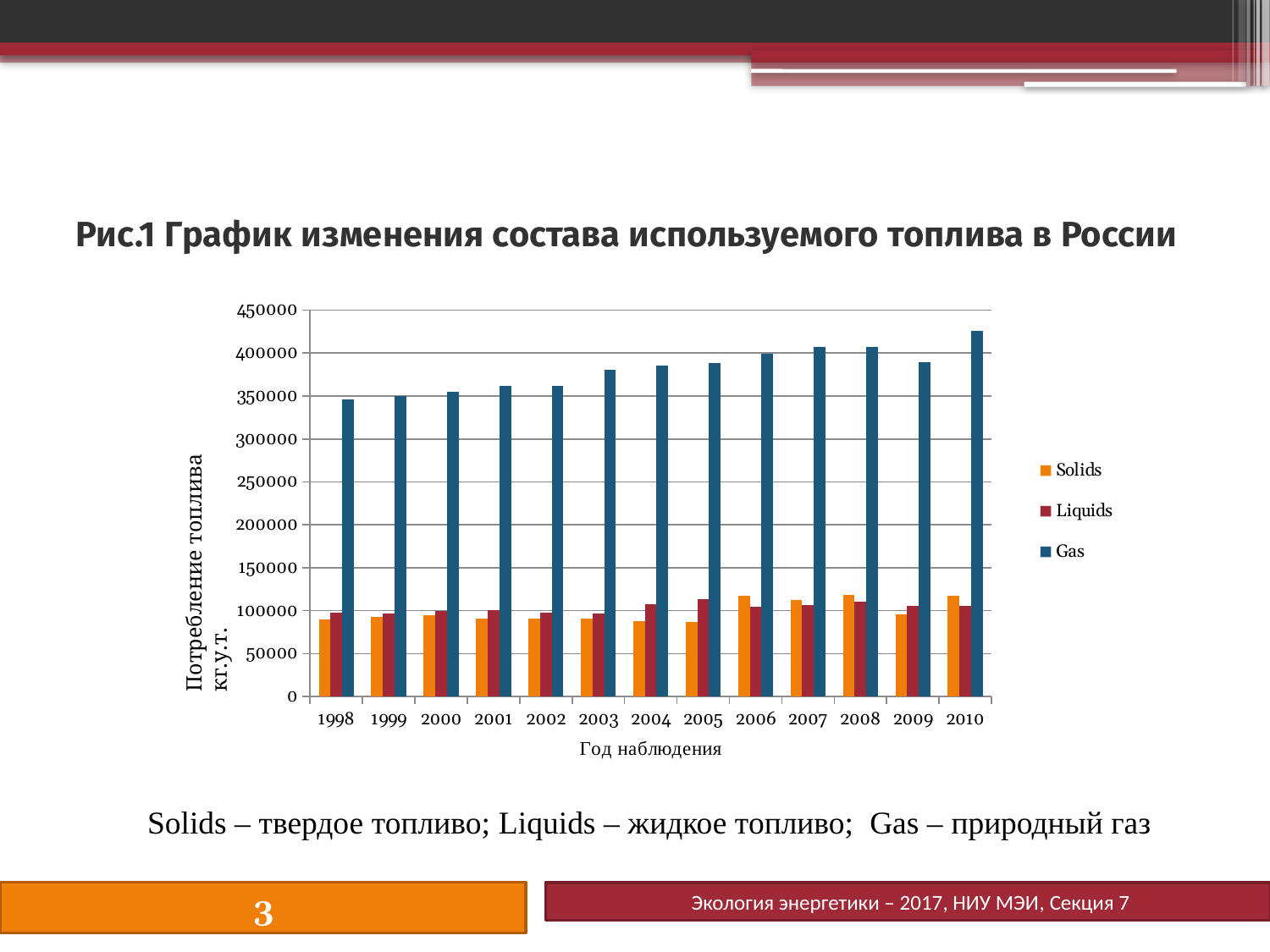

# Рис.1 График изменения состава используемого топлива в России

### Chart

| Category | Solids | Liquids | Gas |
|---|---|---|---|
| 1998 | 89890.0 | 98136.0 | 345737.0 |
| 1999 | 92821.0 | 96744.0 | 349739.0 |
| 2000 | 94530.0 | 99870.0 | 354681.0 |
| 2001 | 90620.0 | 100530.0 | 361711.0 |
| 2002 | 90498.0 | 97467.0 | 362074.0 |
| 2003 | 91188.0 | 97103.0 | 380913.0 |
| 2004 | 87514.0 | 107365.0 | 385179.0 |
| 2005 | 86988.0 | 113648.0 | 388521.0 |
| 2006 | 117363.0 | 105018.0 | 398911.0 |
| 2007 | 112161.0 | 106515.0 | 407091.0 |
| 2008 | 118617.0 | 110679.0 | 407302.0 |
| 2009 | 96190.0 | 105865.0 | 389655.0 |
| 2010 | 117282.0 | 105903.0 | 425655.0 |
Потребление топлива кг.у.т.
Solids – твердое топливо; Liquids – жидкое топливо;  Gas – природный газ
 Экология энергетики – 2017, НИУ МЭИ, Секция 7
                              3
 XX Международная межвузовская научно-практическая конференция